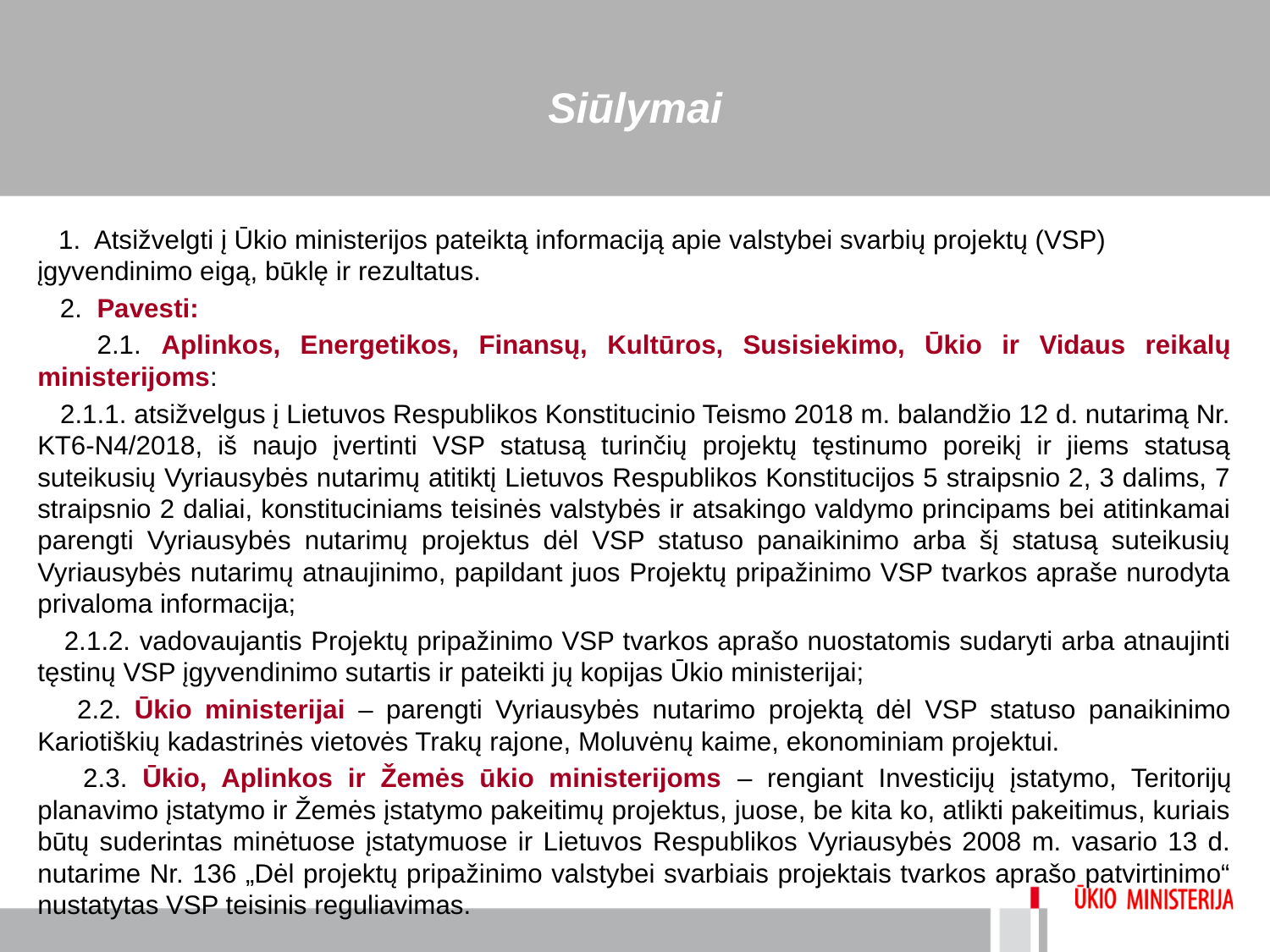

# Siūlymai
   1.  Atsižvelgti į Ūkio ministerijos pateiktą informaciją apie valstybei svarbių projektų (VSP) įgyvendinimo eigą, būklę ir rezultatus.
   2.  Pavesti:
   2.1. Aplinkos, Energetikos, Finansų, Kultūros, Susisiekimo, Ūkio ir Vidaus reikalų ministerijoms:
   2.1.1. atsižvelgus į Lietuvos Respublikos Konstitucinio Teismo 2018 m. balandžio 12 d. nutarimą Nr. KT6-N4/2018, iš naujo įvertinti VSP statusą turinčių projektų tęstinumo poreikį ir jiems statusą suteikusių Vyriausybės nutarimų atitiktį Lietuvos Respublikos Konstitucijos 5 straipsnio 2, 3 dalims, 7 straipsnio 2 daliai, konstituciniams teisinės valstybės ir atsakingo valdymo principams bei atitinkamai parengti Vyriausybės nutarimų projektus dėl VSP statuso panaikinimo arba šį statusą suteikusių Vyriausybės nutarimų atnaujinimo, papildant juos Projektų pripažinimo VSP tvarkos apraše nurodyta privaloma informacija;
   2.1.2. vadovaujantis Projektų pripažinimo VSP tvarkos aprašo nuostatomis sudaryti arba atnaujinti tęstinų VSP įgyvendinimo sutartis ir pateikti jų kopijas Ūkio ministerijai;
   2.2. Ūkio ministerijai – parengti Vyriausybės nutarimo projektą dėl VSP statuso panaikinimo Kariotiškių kadastrinės vietovės Trakų rajone, Moluvėnų kaime, ekonominiam projektui.
   2.3. Ūkio, Aplinkos ir Žemės ūkio ministerijoms – rengiant Investicijų įstatymo, Teritorijų planavimo įstatymo ir Žemės įstatymo pakeitimų projektus, juose, be kita ko, atlikti pakeitimus, kuriais būtų suderintas minėtuose įstatymuose ir Lietuvos Respublikos Vyriausybės 2008 m. vasario 13 d. nutarime Nr. 136 „Dėl projektų pripažinimo valstybei svarbiais projektais tvarkos aprašo patvirtinimo“ nustatytas VSP teisinis reguliavimas.